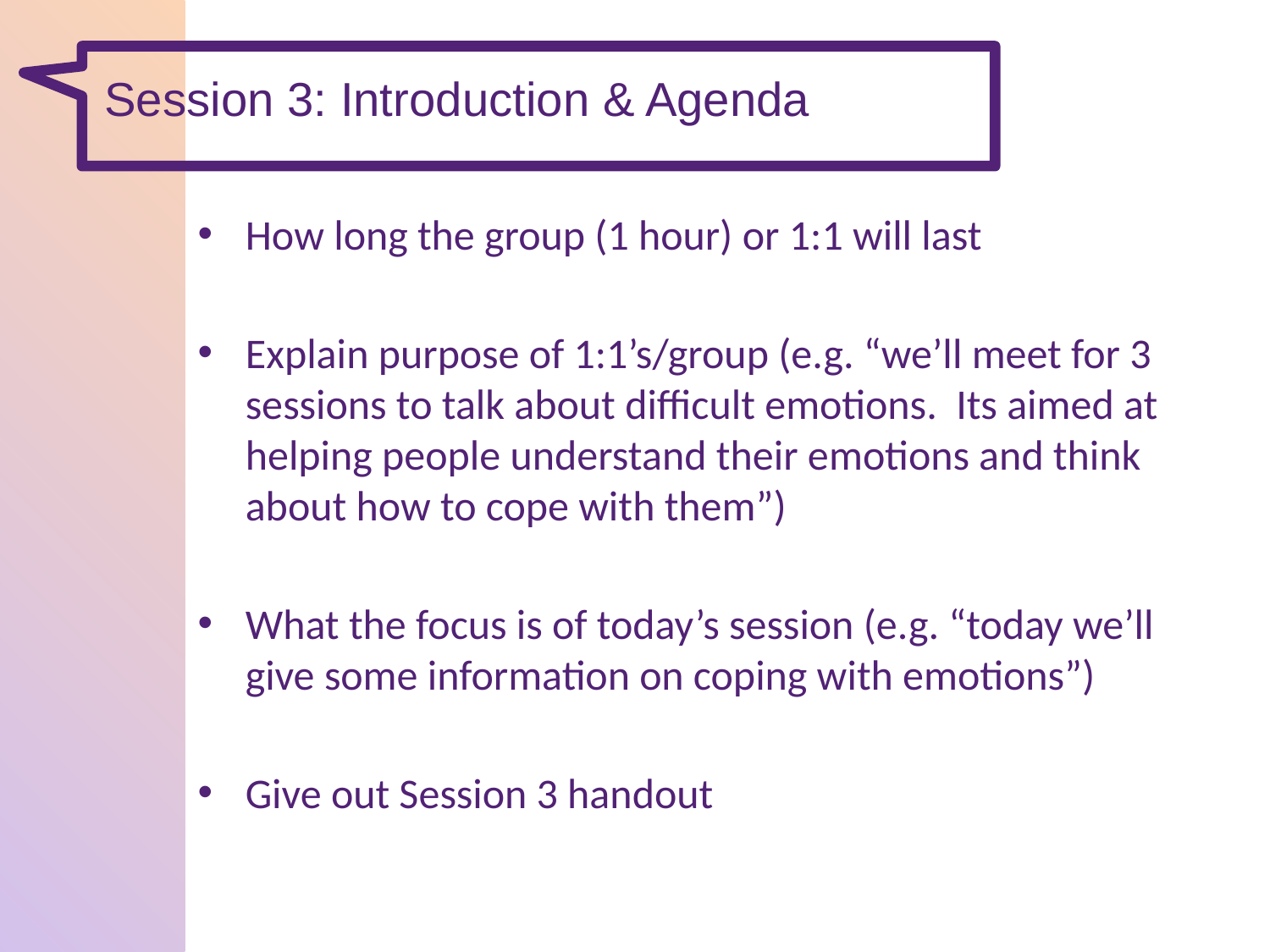

Session 3: Introduction & Agenda
How long the group (1 hour) or 1:1 will last

Explain purpose of 1:1’s/group (e.g. “we’ll meet for 3 sessions to talk about difficult emotions.  Its aimed at helping people understand their emotions and think about how to cope with them”)

What the focus is of today’s session (e.g. “today we’ll give some information on coping with emotions”)

Give out Session 3 handout